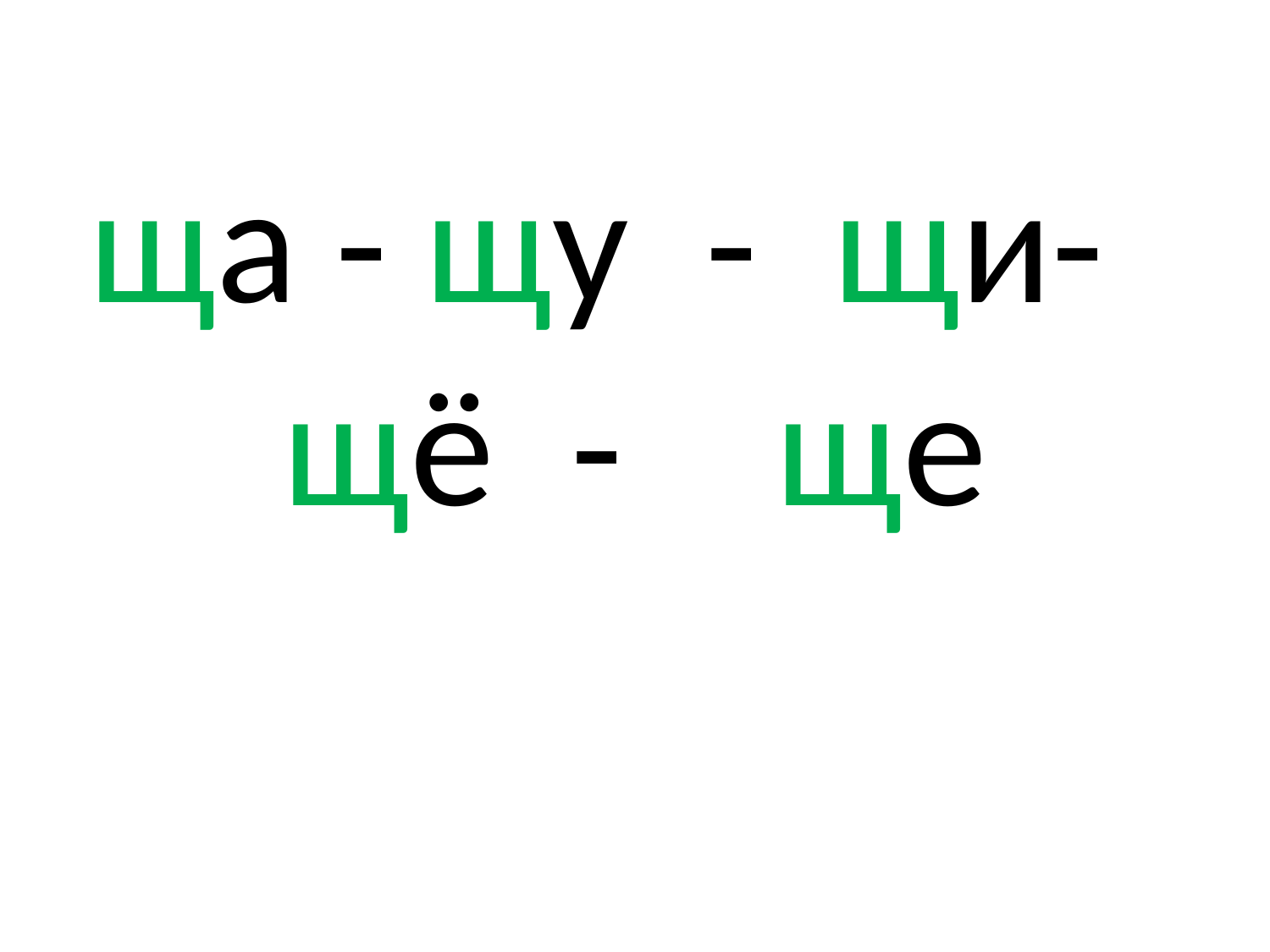

# ща - щу  -  щи-   щё  -    ще